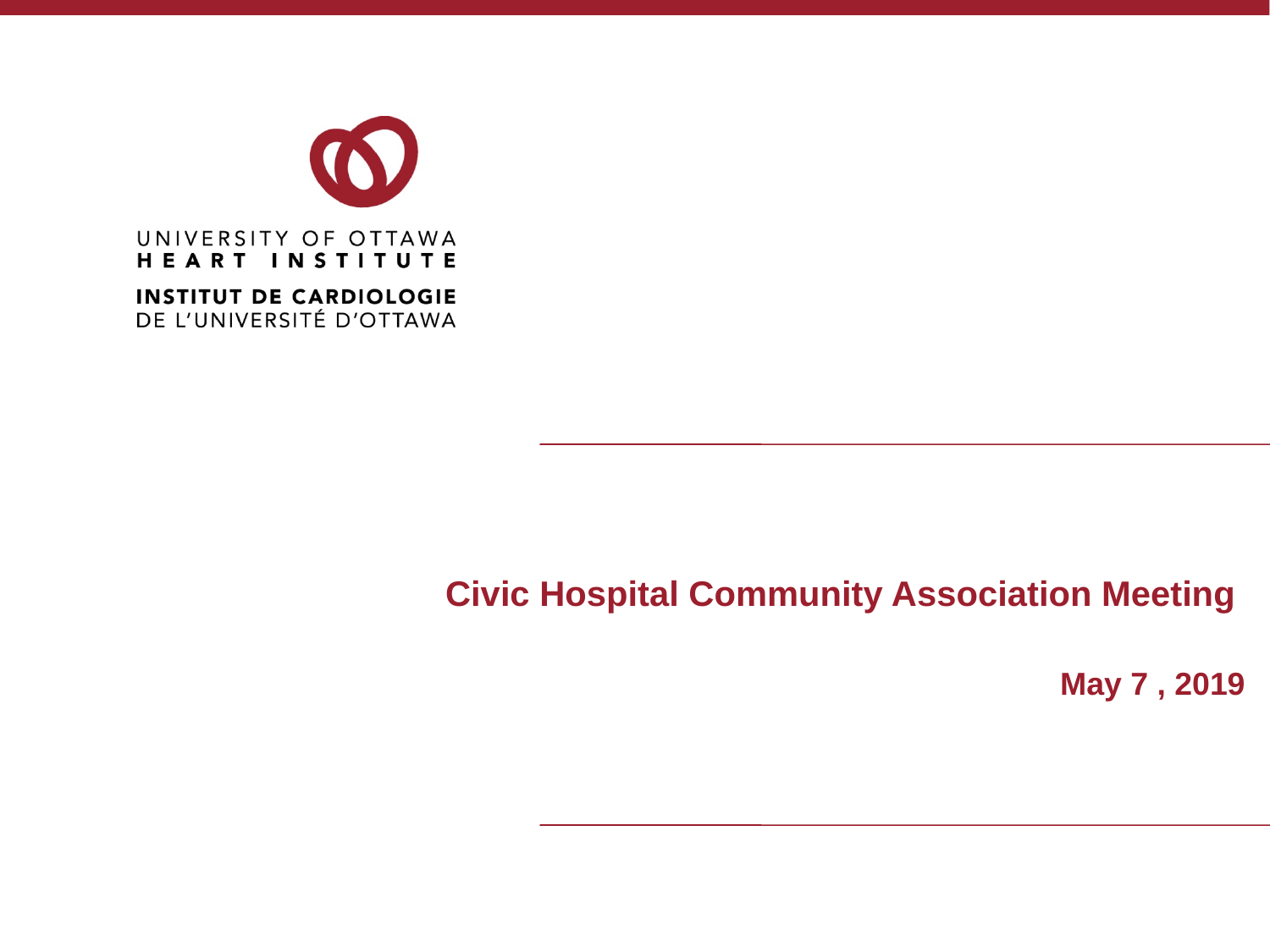

# Civic Hospital Community Association Meeting May 7 , 2019